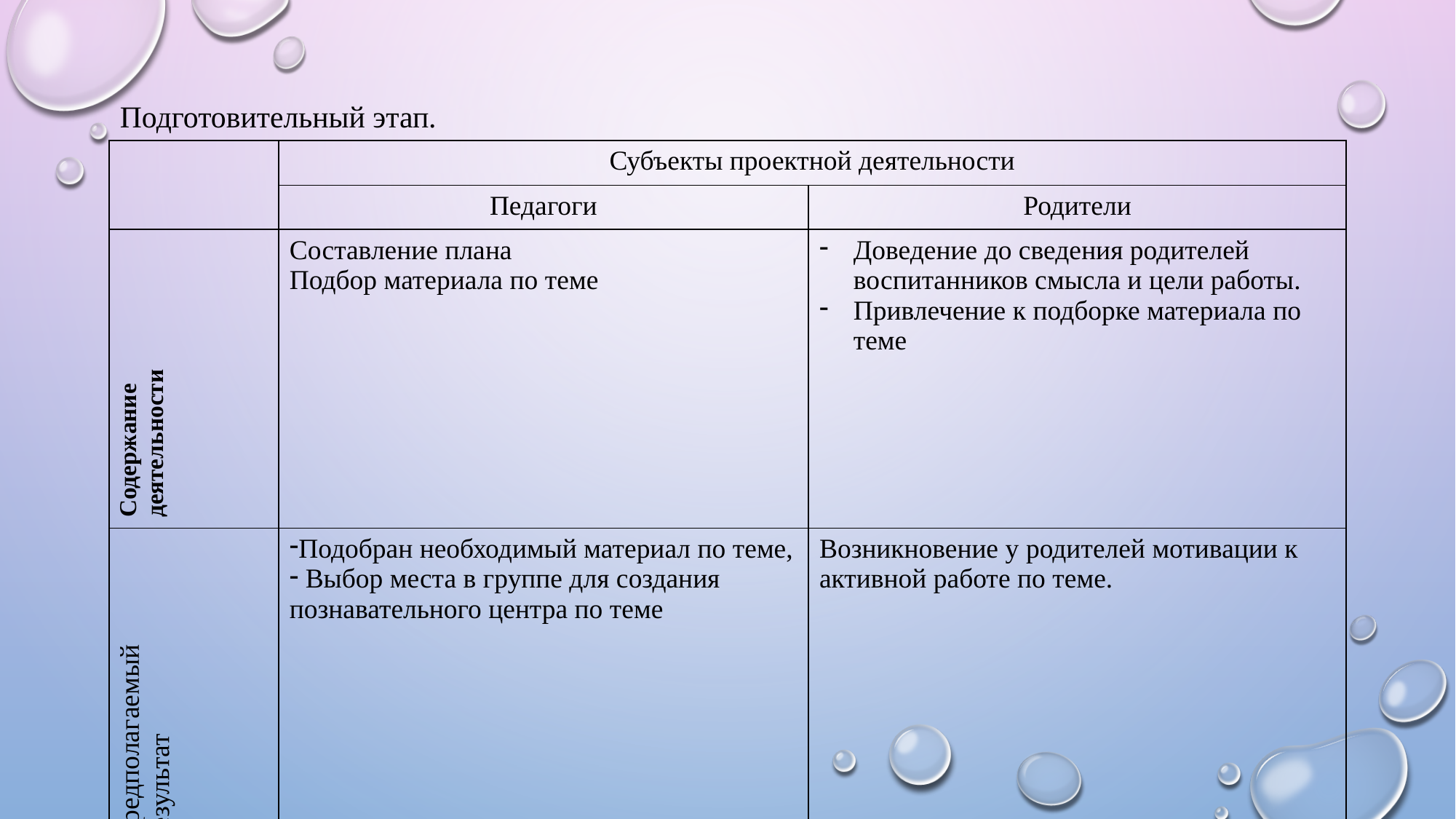

Подготовительный этап.

|  | Субъекты проектной деятельности |  |
| --- | --- | --- |
|  | Педагоги | Родители |
| Содержание деятельности | Составление плана Подбор материала по теме | Доведение до сведения родителей воспитанников смысла и цели работы. Привлечение к подборке материала по теме |
| Предполагаемый результат | Подобран необходимый материал по теме, Выбор места в группе для создания познавательного центра по теме | Возникновение у родителей мотивации к активной работе по теме. |